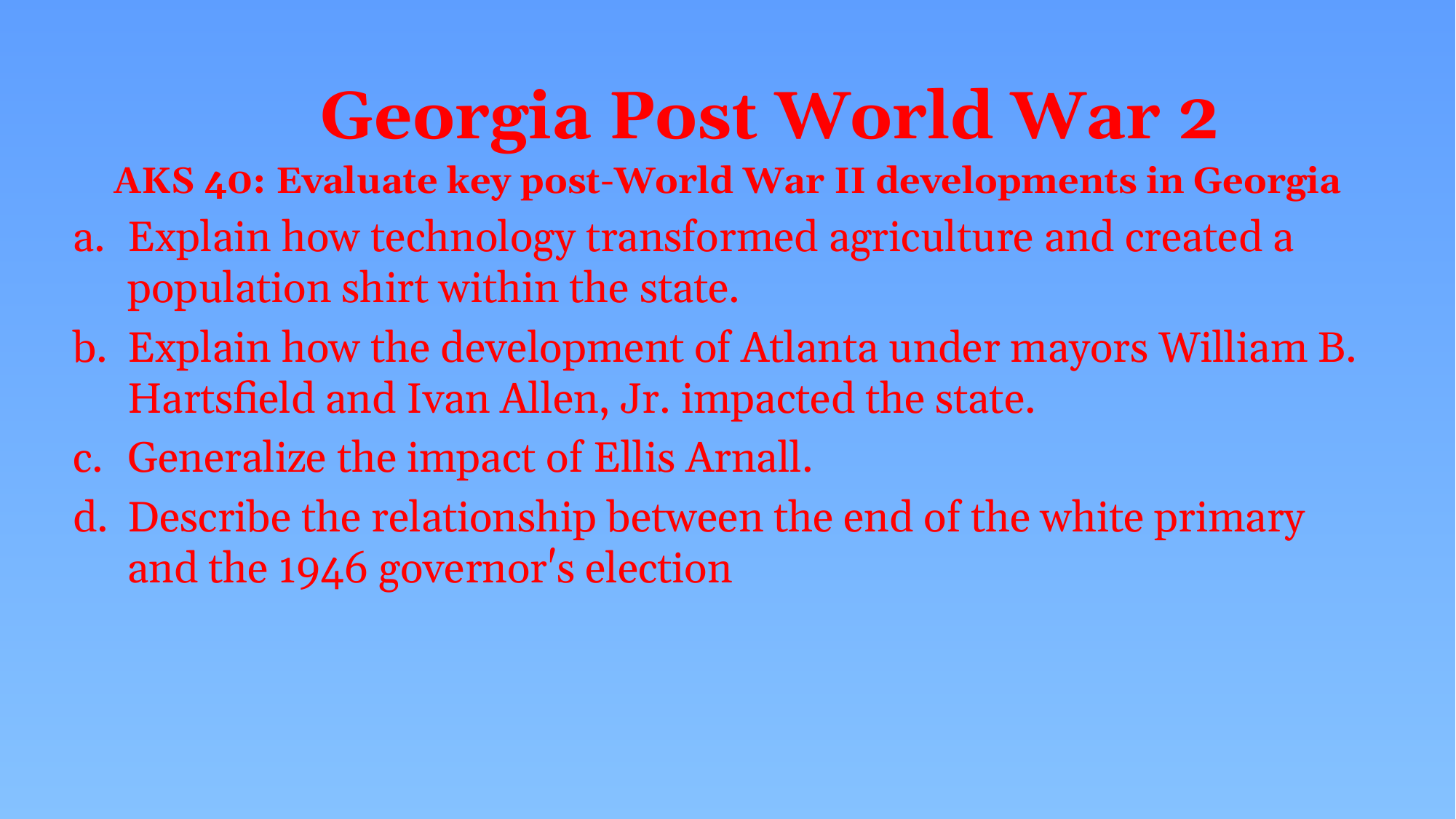

# Georgia Post World War 2
AKS 40: Evaluate key post-World War II developments in Georgia
Explain how technology transformed agriculture and created a population shirt within the state.
Explain how the development of Atlanta under mayors William B. Hartsfield and Ivan Allen, Jr. impacted the state.
Generalize the impact of Ellis Arnall.
Describe the relationship between the end of the white primary and the 1946 governor's election